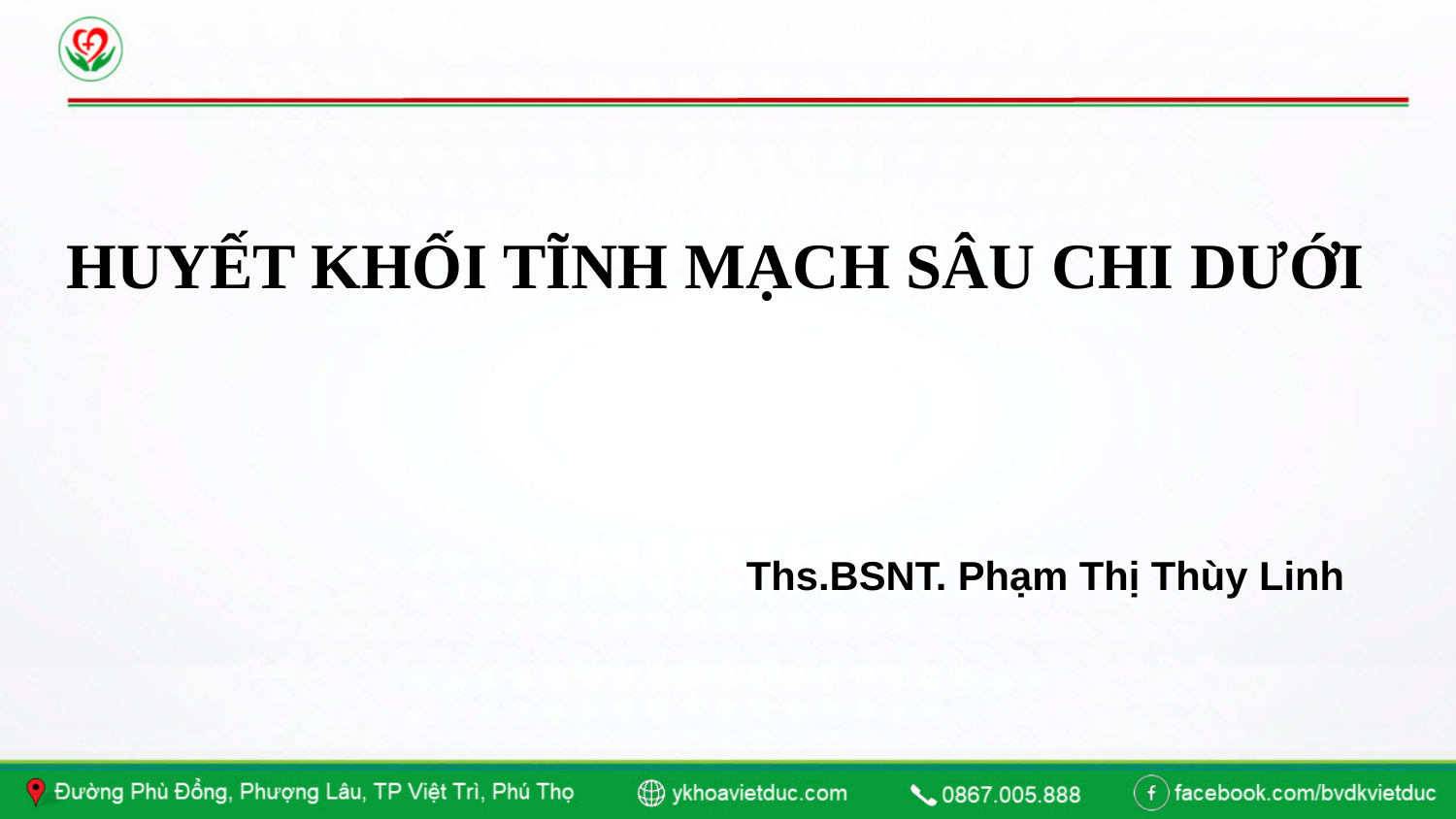

HUYẾT KHỐI TĨNH MẠCH SÂU CHI DƯỚI
Ths.BSNT. Phạm Thị Thùy Linh